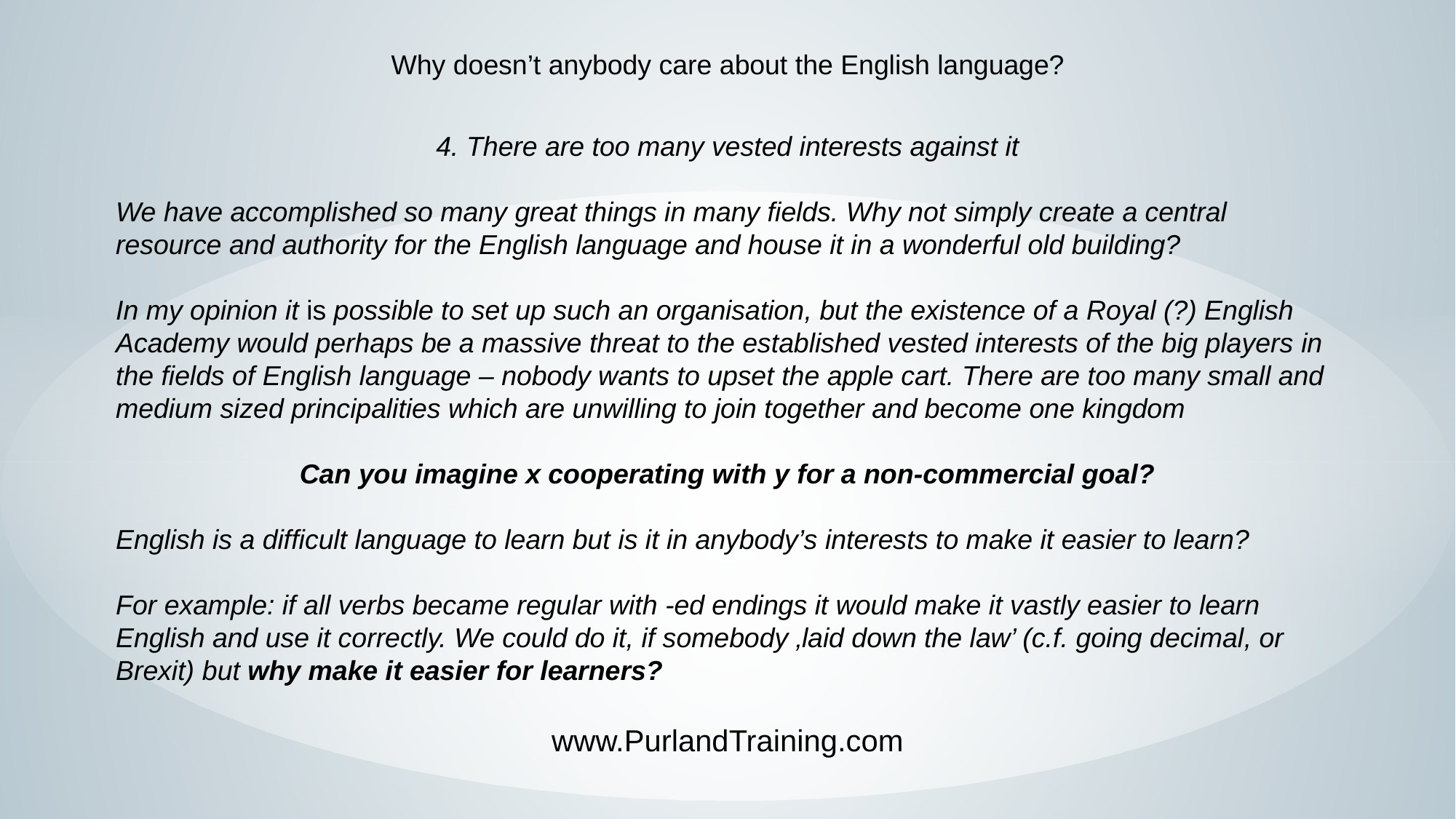

Why doesn’t anybody care about the English language?
4. There are too many vested interests against it

We have accomplished so many great things in many fields. Why not simply create a central resource and authority for the English language and house it in a wonderful old building?

In my opinion it is possible to set up such an organisation, but the existence of a Royal (?) English Academy would perhaps be a massive threat to the established vested interests of the big players in the fields of English language – nobody wants to upset the apple cart. There are too many small and medium sized principalities which are unwilling to join together and become one kingdom

Can you imagine x cooperating with y for a non-commercial goal?

English is a difficult language to learn but is it in anybody’s interests to make it easier to learn?

For example: if all verbs became regular with -ed endings it would make it vastly easier to learn English and use it correctly. We could do it, if somebody ‚laid down the law’ (c.f. going decimal, or Brexit) but why make it easier for learners?
www.PurlandTraining.com